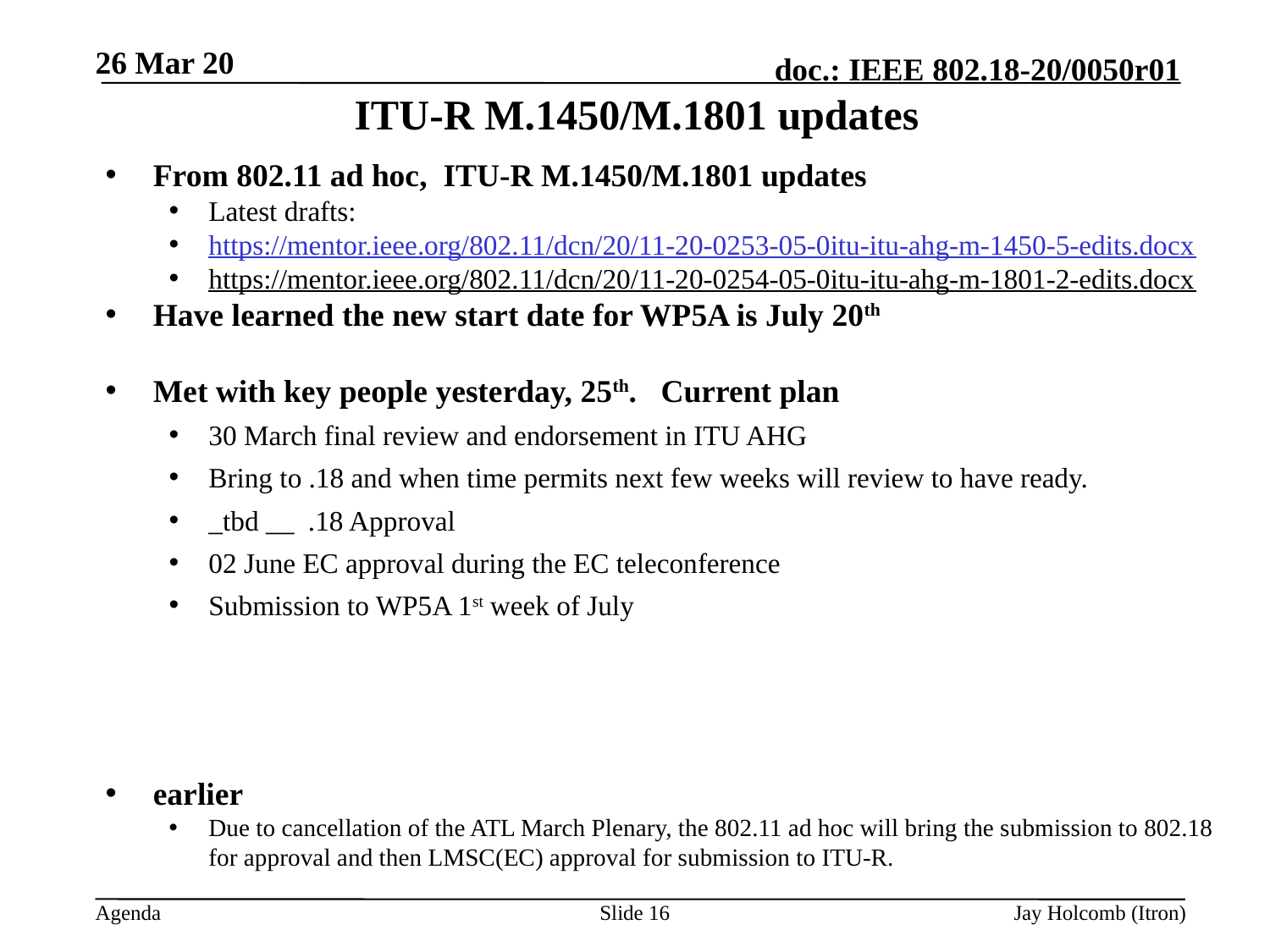

26 Mar 20
# ITU-R M.1450/M.1801 updates

From 802.11 ad hoc,  ITU-R M.1450/M.1801 updates
Latest drafts:
https://mentor.ieee.org/802.11/dcn/20/11-20-0253-05-0itu-itu-ahg-m-1450-5-edits.docx
https://mentor.ieee.org/802.11/dcn/20/11-20-0254-05-0itu-itu-ahg-m-1801-2-edits.docx
Have learned the new start date for WP5A is July 20th

Met with key people yesterday, 25th.   Current plan
30 March final review and endorsement in ITU AHG
Bring to .18 and when time permits next few weeks will review to have ready.
_tbd __  .18 Approval
02 June EC approval during the EC teleconference
Submission to WP5A 1st week of July

earlier
Due to cancellation of the ATL March Plenary, the 802.11 ad hoc will bring the submission to 802.18  for approval and then LMSC(EC) approval for submission to ITU-R.
Slide 16
Jay Holcomb (Itron)